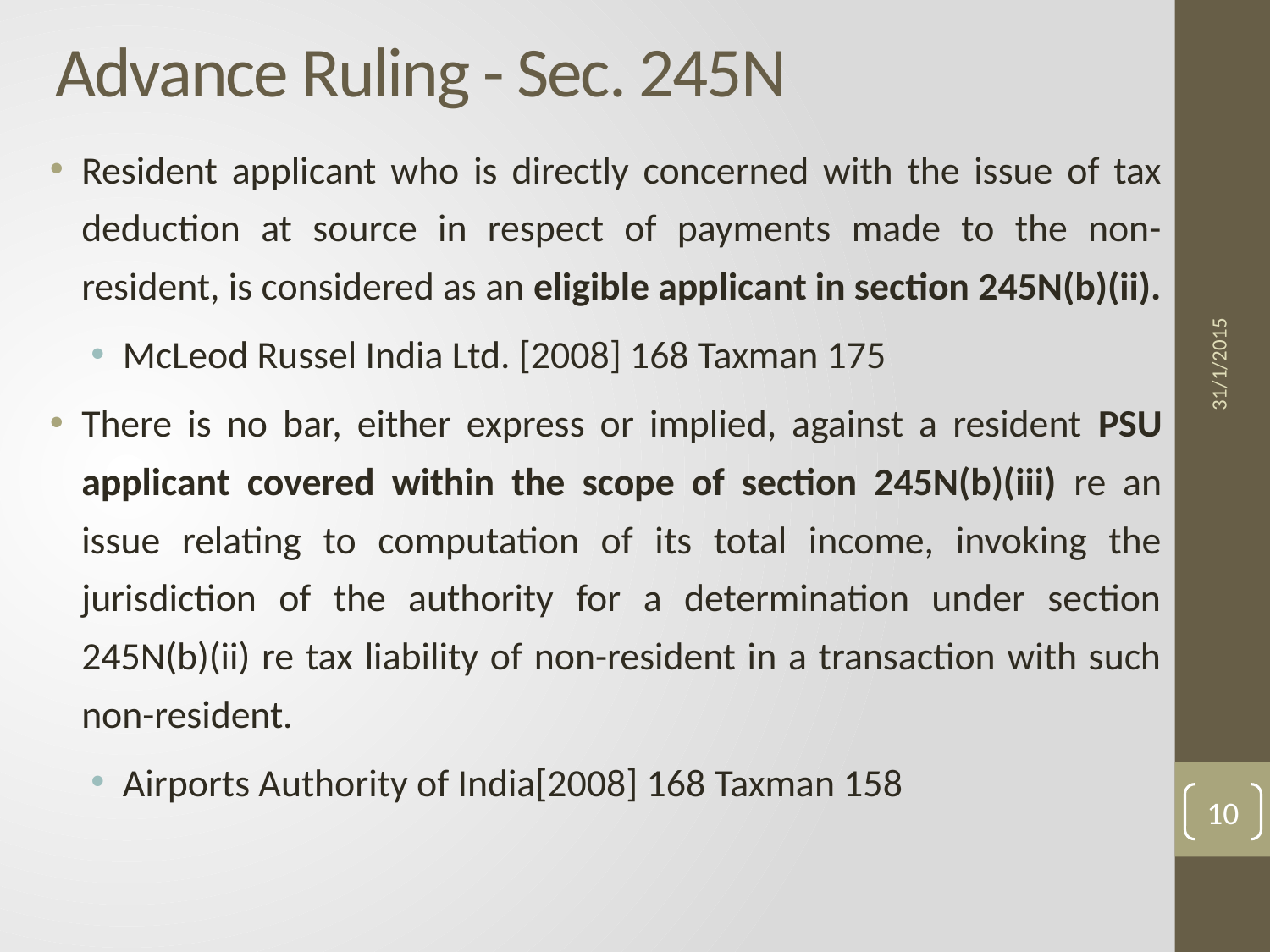

# Advance Ruling - Sec. 245N
Resident applicant who is directly concerned with the issue of tax deduction at source in respect of payments made to the non-resident, is considered as an eligible applicant in section 245N(b)(ii).
McLeod Russel India Ltd. [2008] 168 Taxman 175
There is no bar, either express or implied, against a resident PSU applicant covered within the scope of section 245N(b)(iii) re an issue relating to computation of its total income, invoking the jurisdiction of the authority for a determination under section 245N(b)(ii) re tax liability of non-resident in a transaction with such non-resident.
Airports Authority of India[2008] 168 Taxman 158

31/1/2015
10